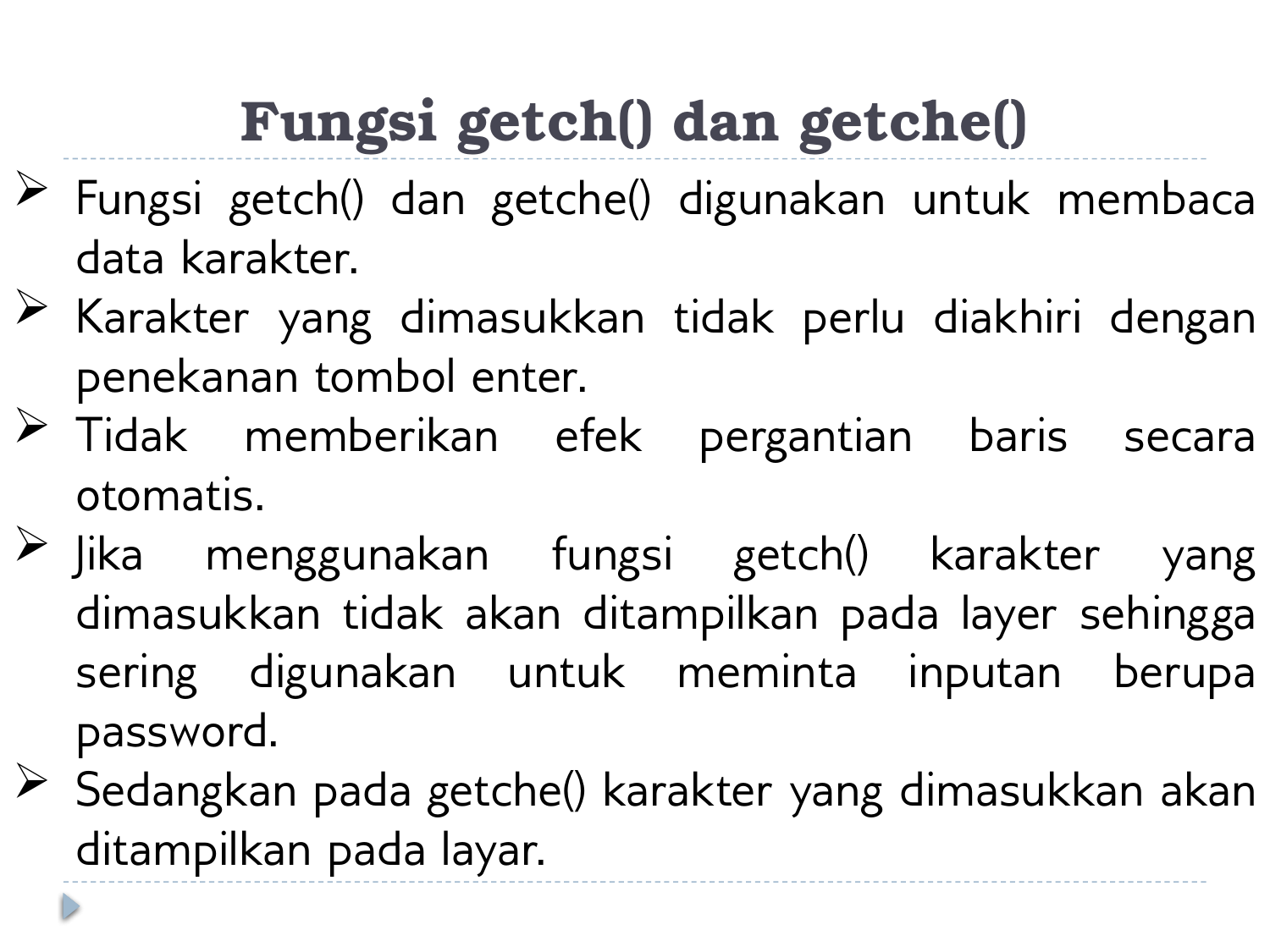

# Fungsi getch() dan getche()
Fungsi getch() dan getche() digunakan untuk membaca data karakter.
Karakter yang dimasukkan tidak perlu diakhiri dengan penekanan tombol enter.
Tidak memberikan efek pergantian baris secara otomatis.
Jika menggunakan fungsi getch() karakter yang dimasukkan tidak akan ditampilkan pada layer sehingga sering digunakan untuk meminta inputan berupa password.
Sedangkan pada getche() karakter yang dimasukkan akan ditampilkan pada layar.